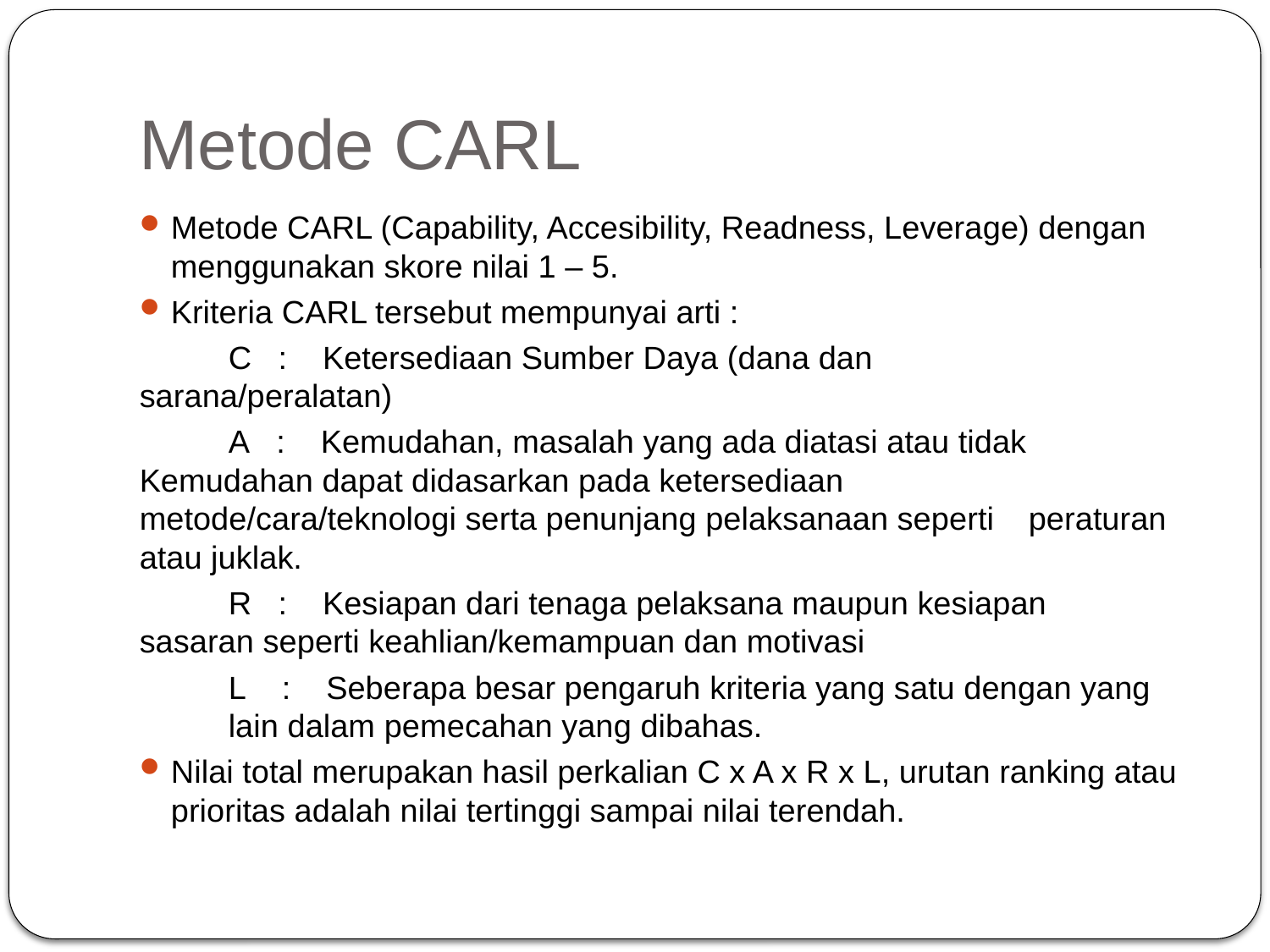

# Metode CARL
Metode CARL (Capability, Accesibility, Readness, Leverage) dengan menggunakan skore nilai 1 – 5.
Kriteria CARL tersebut mempunyai arti :
	C   :    Ketersediaan Sumber Daya (dana dan 		sarana/peralatan)
	A   :    Kemudahan, masalah yang ada diatasi atau tidak 	Kemudahan dapat didasarkan pada ketersediaan 		metode/cara/teknologi serta penunjang pelaksanaan seperti 	peraturan atau juklak.
	R   :    Kesiapan dari tenaga pelaksana maupun kesiapan 	sasaran seperti keahlian/kemampuan dan motivasi
	L    :    Seberapa besar pengaruh kriteria yang satu dengan yang 	lain dalam pemecahan yang dibahas.
Nilai total merupakan hasil perkalian C x A x R x L, urutan ranking atau prioritas adalah nilai tertinggi sampai nilai terendah.